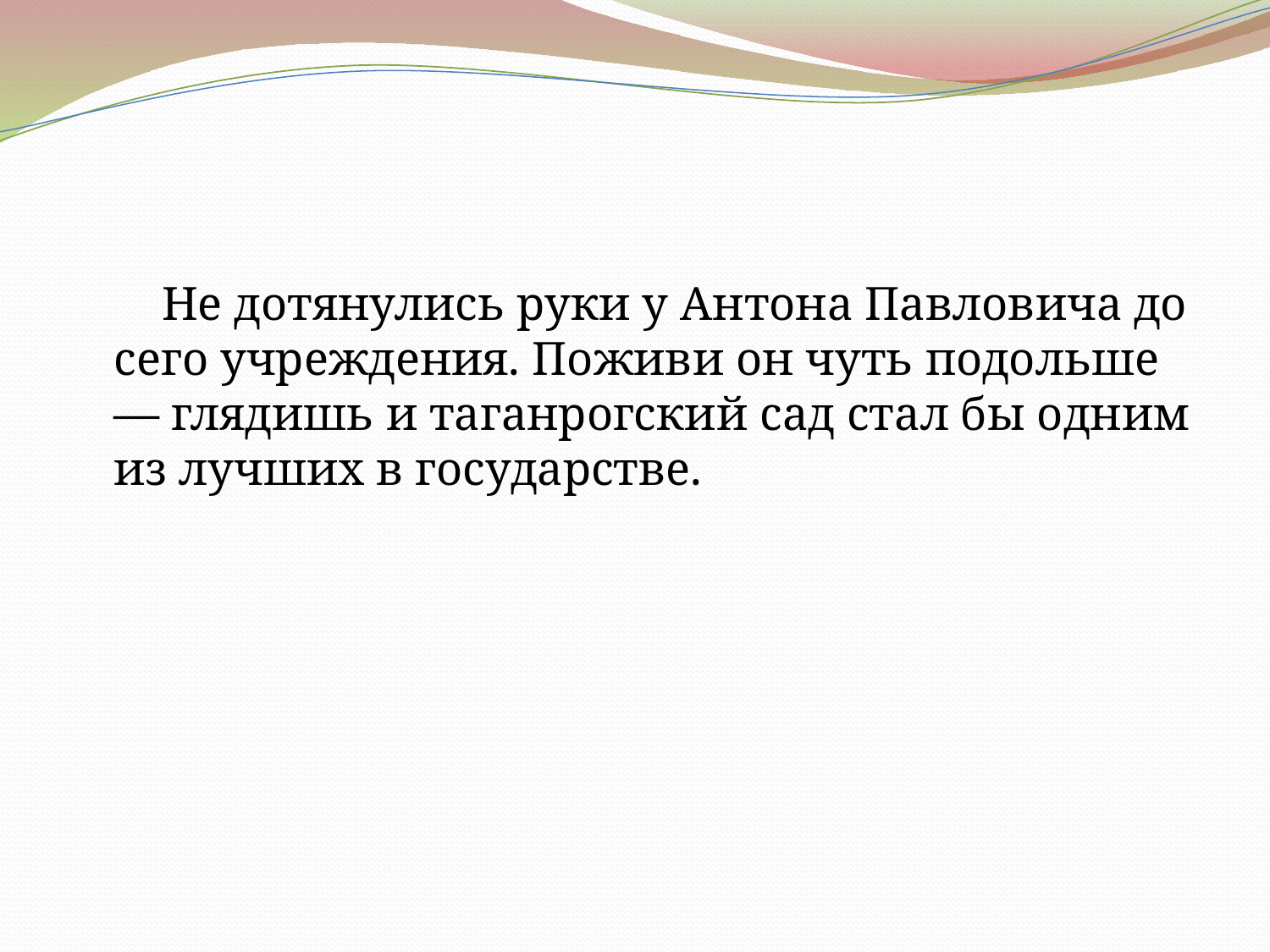

#
Не дотянулись руки у Антона Павловича до сего учреждения. Поживи он чуть подольше — глядишь и таганрогский сад стал бы одним из лучших в государстве.